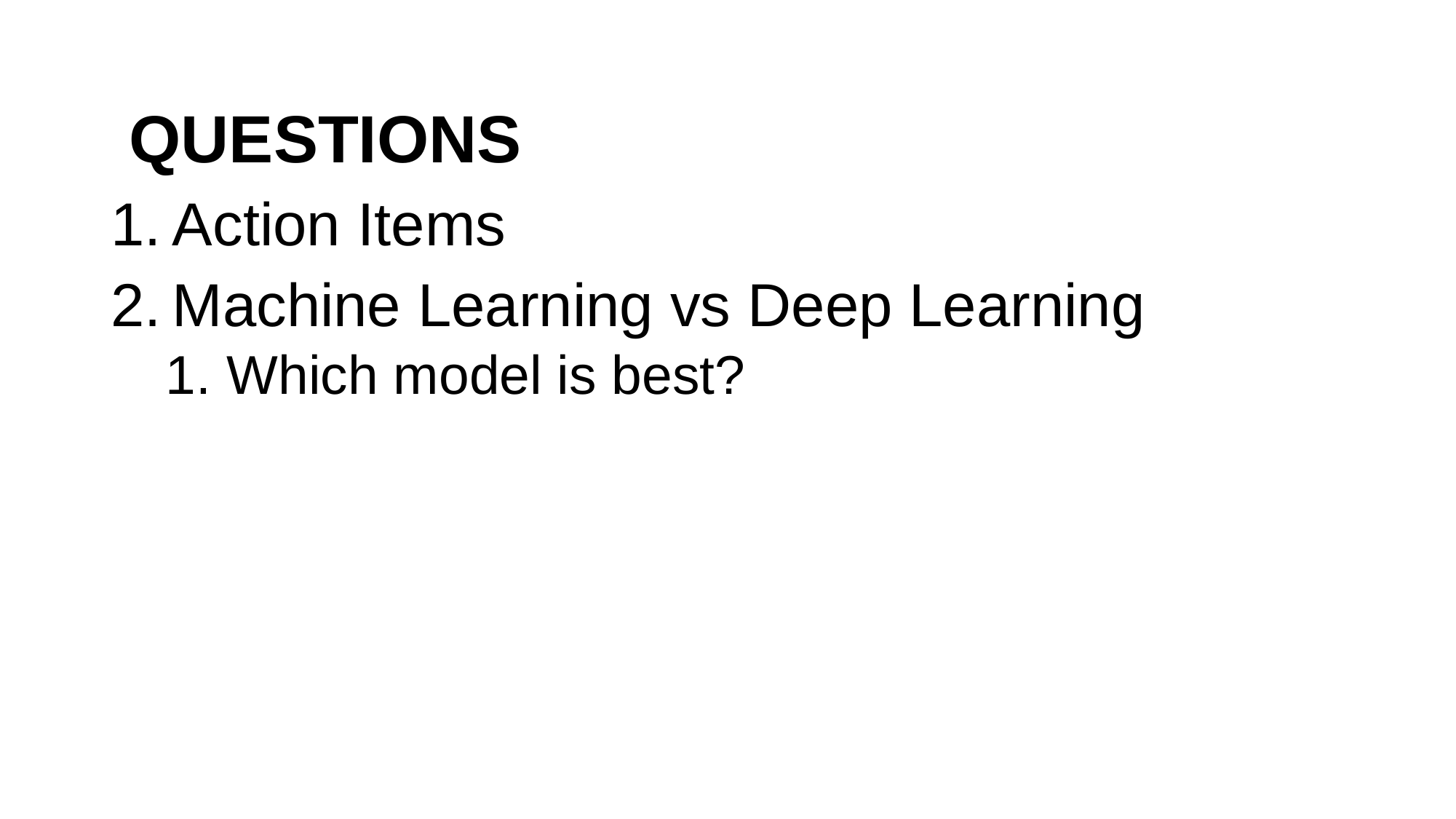

QUESTIONS
Action Items
Machine Learning vs Deep Learning
Which model is best?

DEEPFAKE DETECTOR
Upload an image to begin detection
UPLOAD IMAGE
JPG PNG BMP GIF TIF WEBP HEIC AVIF PDF, # MB limit.